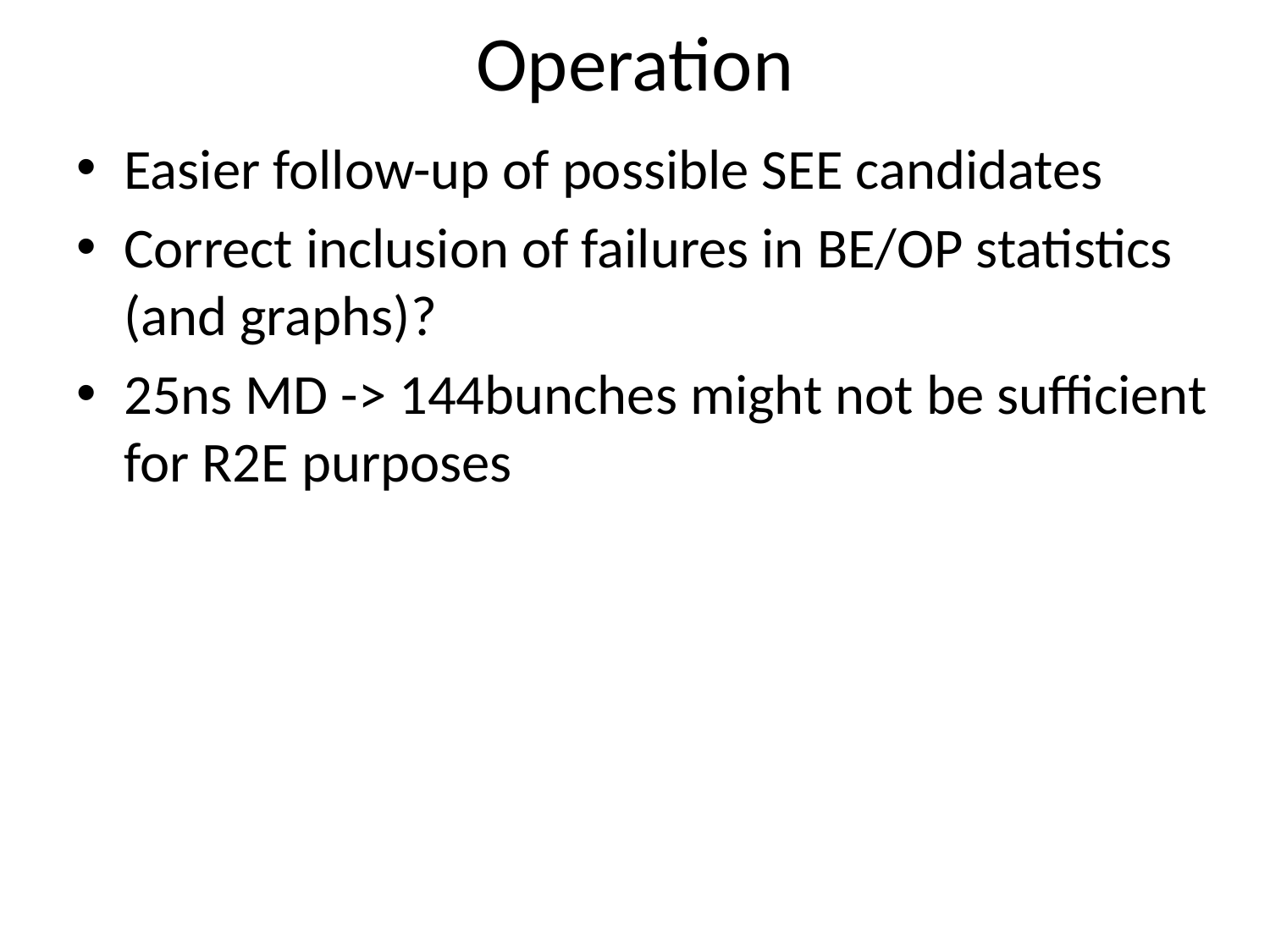

# Operation
Easier follow-up of possible SEE candidates
Correct inclusion of failures in BE/OP statistics (and graphs)?
25ns MD -> 144bunches might not be sufficient for R2E purposes